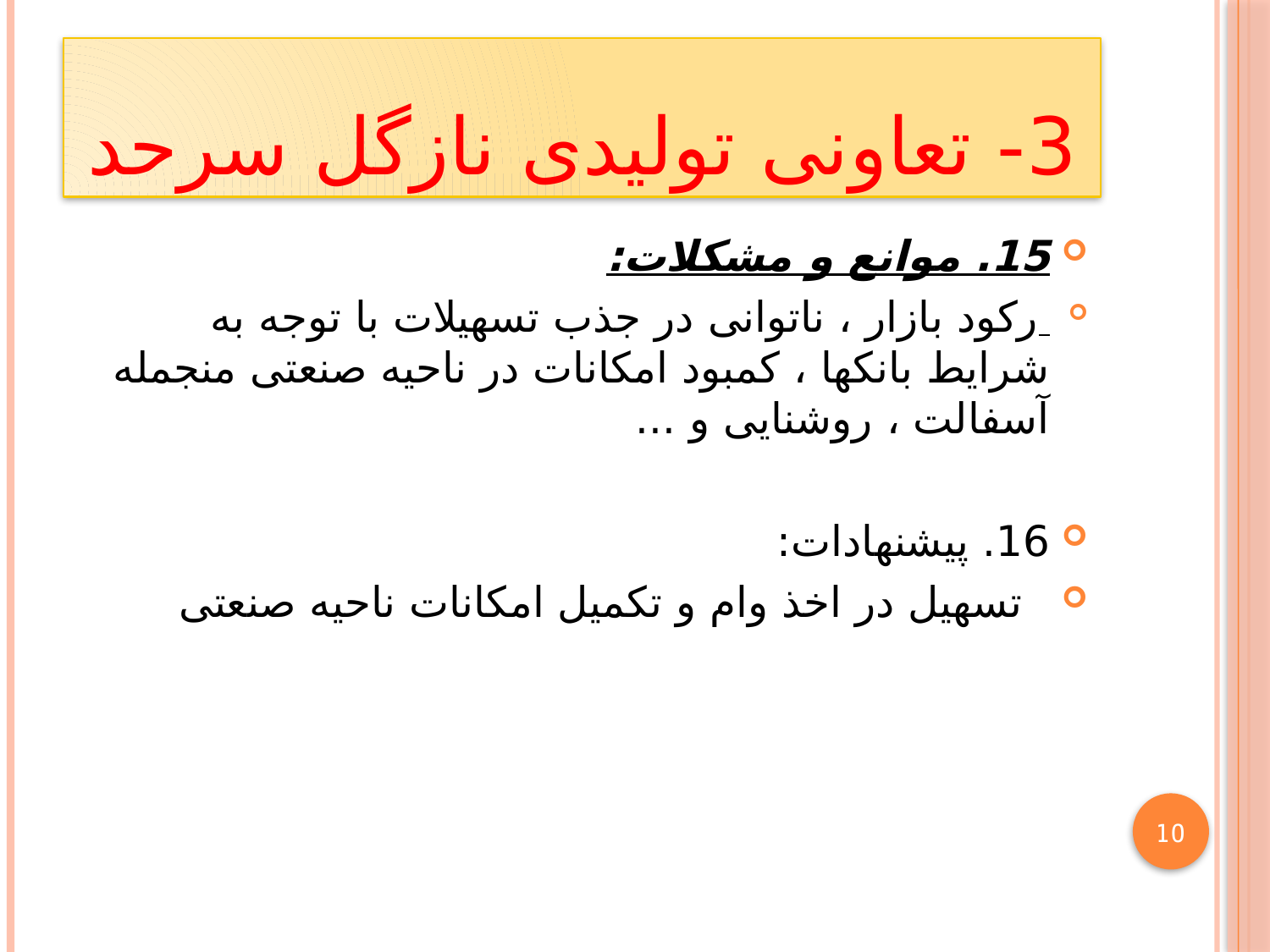

# 3- تعاونی تولیدی نازگل سرحد
15. موانع و مشکلات:
 رکود بازار ، ناتوانی در جذب تسهیلات با توجه به شرایط بانکها ، کمبود امکانات در ناحیه صنعتی منجمله آسفالت ، روشنایی و ...

16. پیشنهادات:
  تسهیل در اخذ وام و تکمیل امکانات ناحیه صنعتی
10